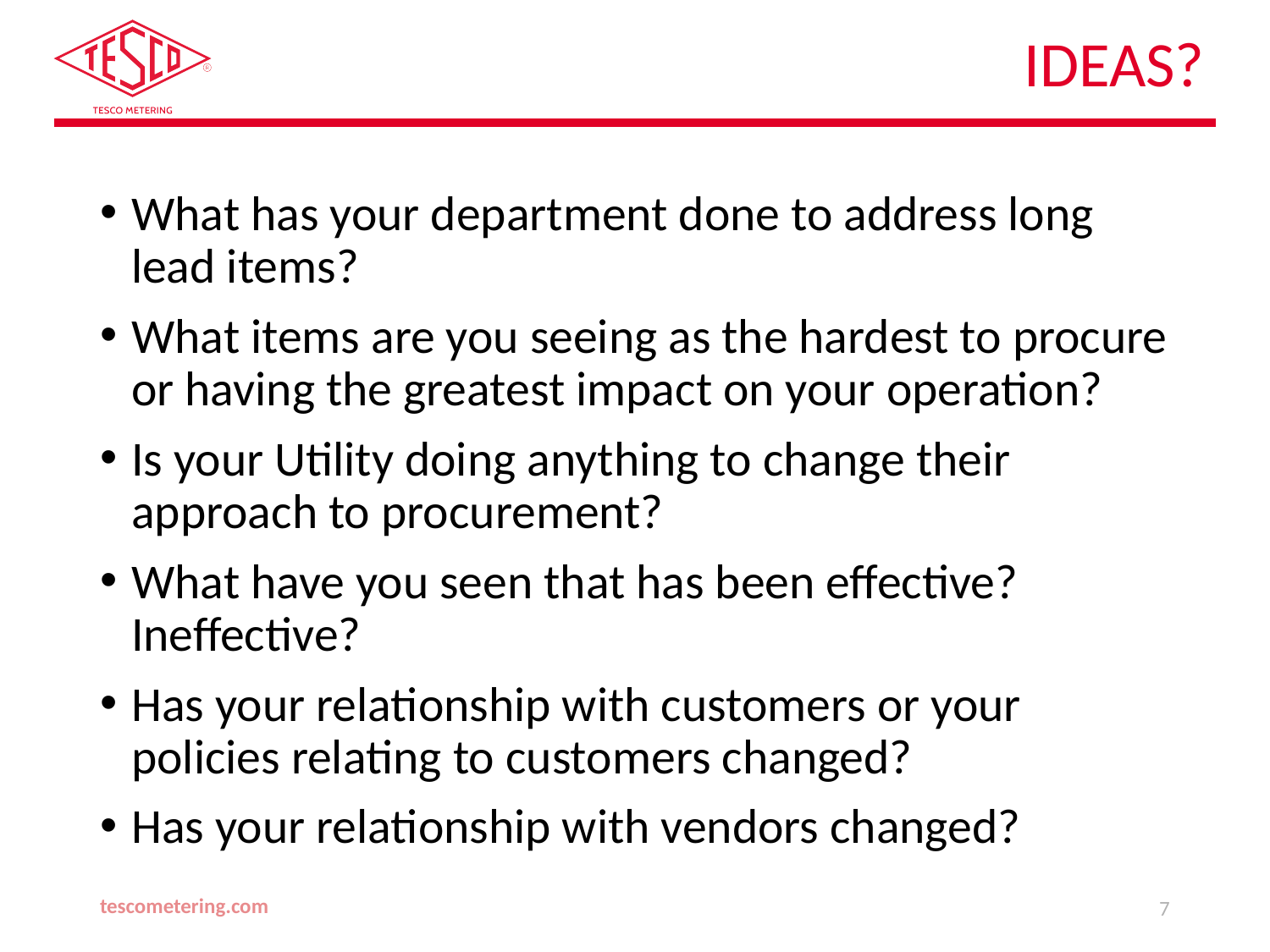

# Ideas?
What has your department done to address long lead items?
What items are you seeing as the hardest to procure or having the greatest impact on your operation?
Is your Utility doing anything to change their approach to procurement?
What have you seen that has been effective?  Ineffective?
Has your relationship with customers or your policies relating to customers changed?
Has your relationship with vendors changed?

tescometering.com
7